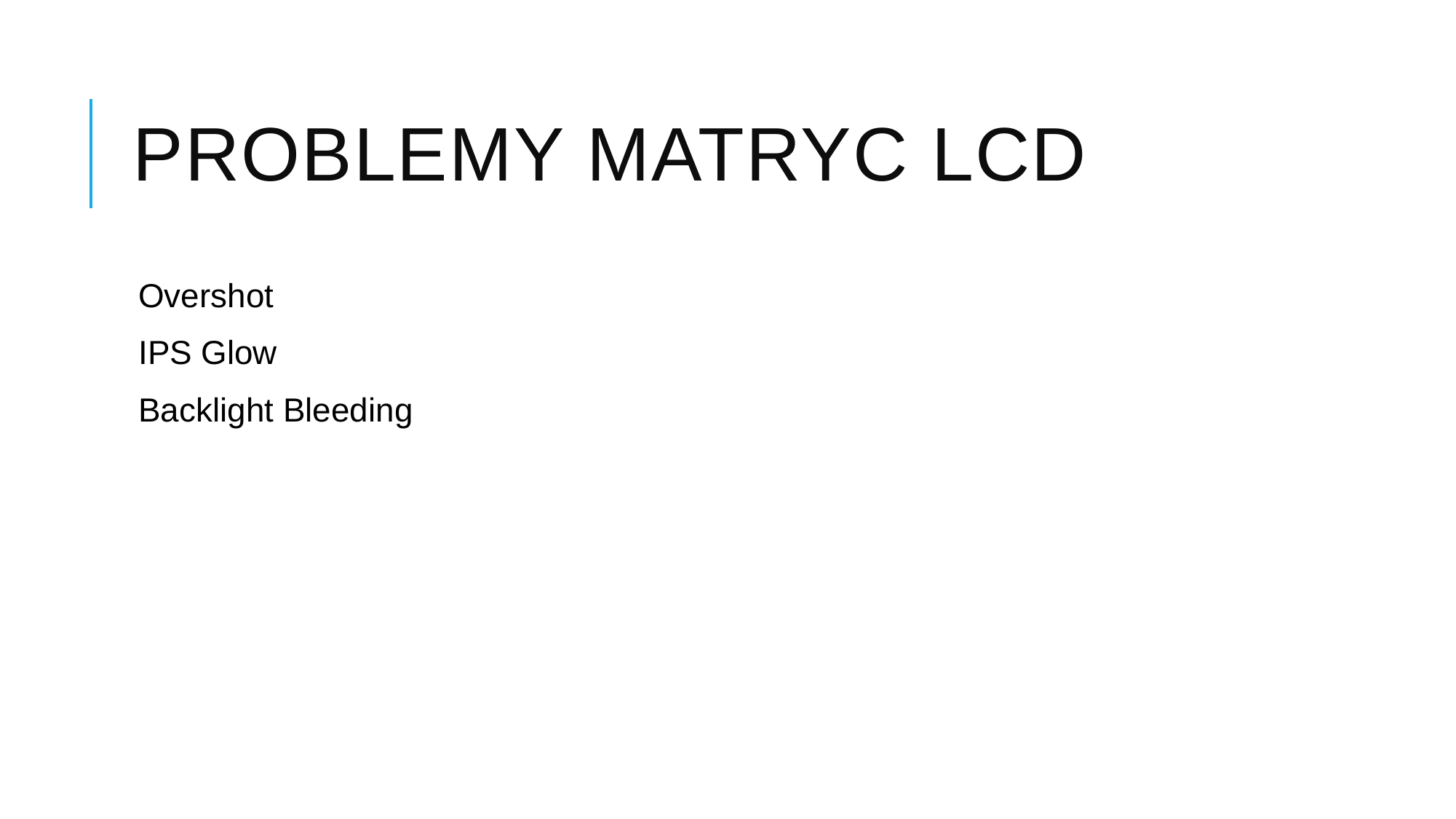

# Problemy matryc LCD
Overshot
IPS Glow
Backlight Bleeding